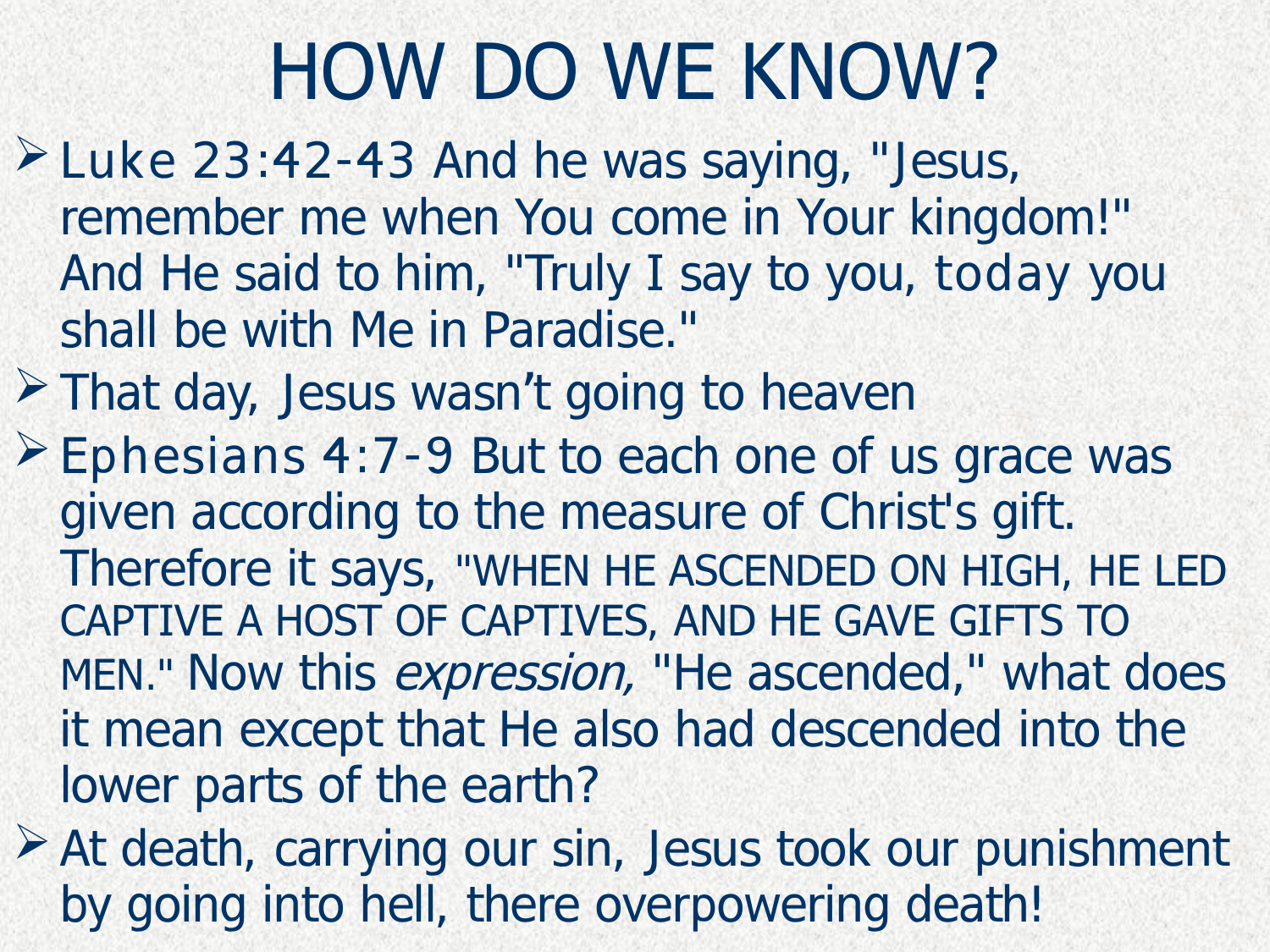

# HOW DO WE KNOW?
Luke 23:42-43 And he was saying, "Jesus, remember me when You come in Your kingdom!"
And He said to him, "Truly I say to you, today you shall be with Me in Paradise."
That day, Jesus wasn’t going to heaven
Ephesians 4:7-9 But to each one of us grace was given according to the measure of Christ's gift.
Therefore it says, "WHEN HE ASCENDED ON HIGH, HE LED CAPTIVE A HOST OF CAPTIVES, AND HE GAVE GIFTS TO MEN." Now this expression, "He ascended," what does it mean except that He also had descended into the lower parts of the earth?
At death, carrying our sin, Jesus took our punishment by going into hell, there overpowering death!